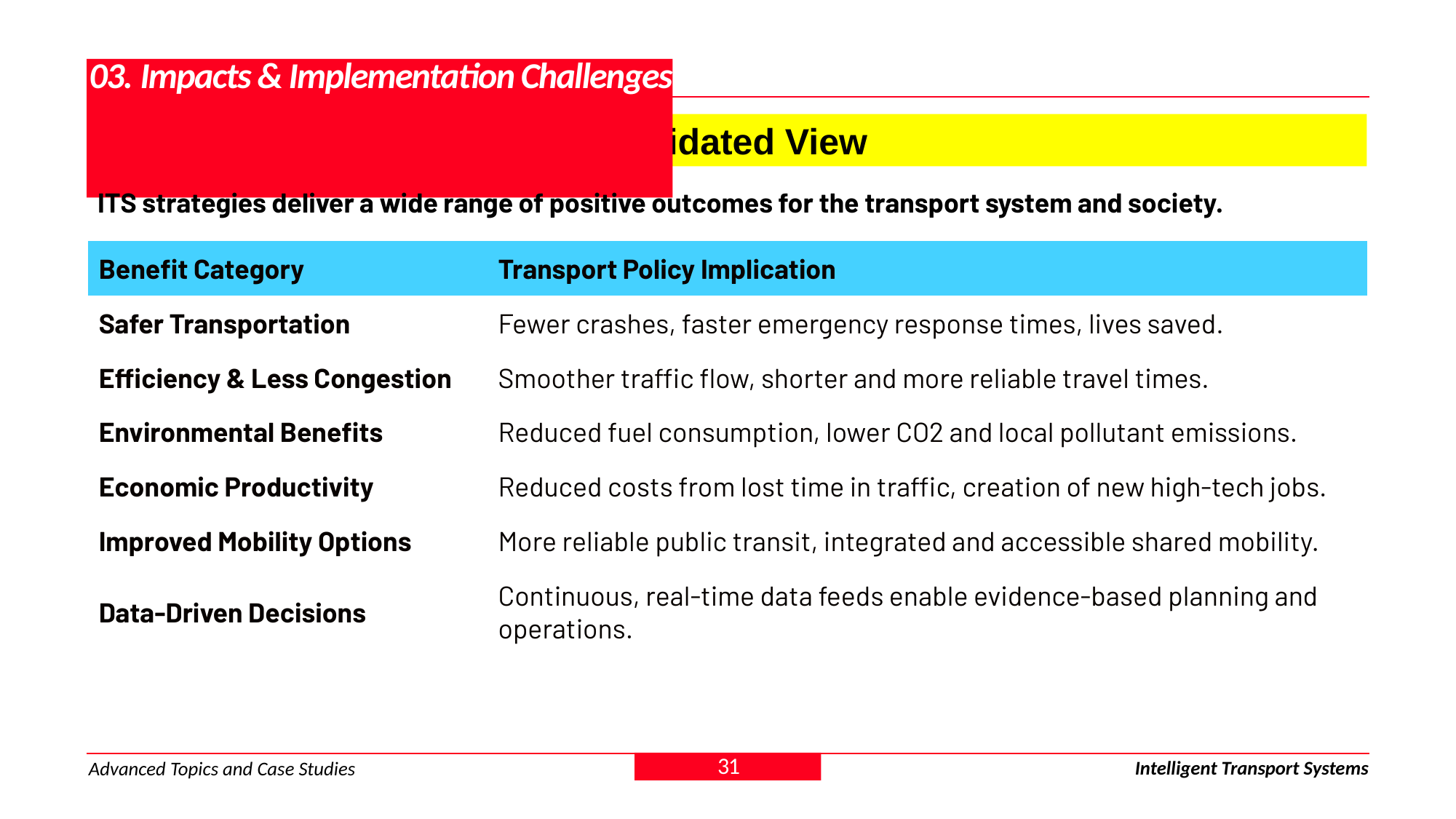

# 03. Impacts & Implementation Challenges
3.0. The Benefits of ITS: A Consolidated View
ITS strategies deliver a wide range of positive outcomes for the transport system and society.
| Benefit Category | Transport Policy Implication |
| --- | --- |
| Safer Transportation | Fewer crashes, faster emergency response times, lives saved. |
| Efficiency & Less Congestion | Smoother traffic flow, shorter and more reliable travel times. |
| Environmental Benefits | Reduced fuel consumption, lower CO2 and local pollutant emissions. |
| Economic Productivity | Reduced costs from lost time in traffic, creation of new high-tech jobs. |
| Improved Mobility Options | More reliable public transit, integrated and accessible shared mobility. |
| Data-Driven Decisions | Continuous, real-time data feeds enable evidence-based planning and operations. |